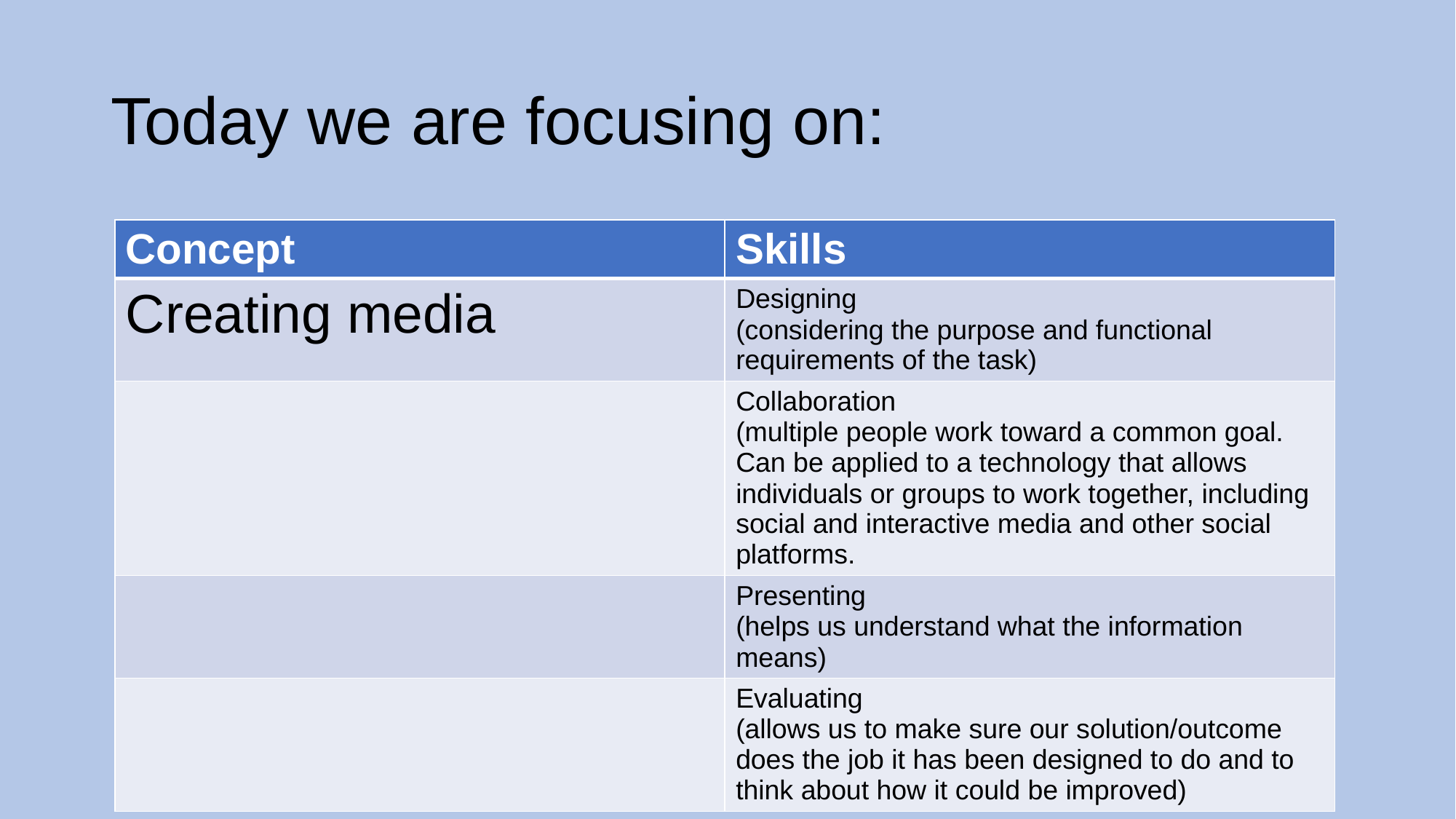

# Today we are focusing on:
| Concept | Skills |
| --- | --- |
| Creating media | Designing (considering the purpose and functional requirements of the task) |
|  | Collaboration (multiple people work toward a common goal. Can be applied to a technology that allows individuals or groups to work together, including social and interactive media and other social platforms. |
|  | Presenting (helps us understand what the information means) |
|  | Evaluating (allows us to make sure our solution/outcome does the job it has been designed to do and to think about how it could be improved) |